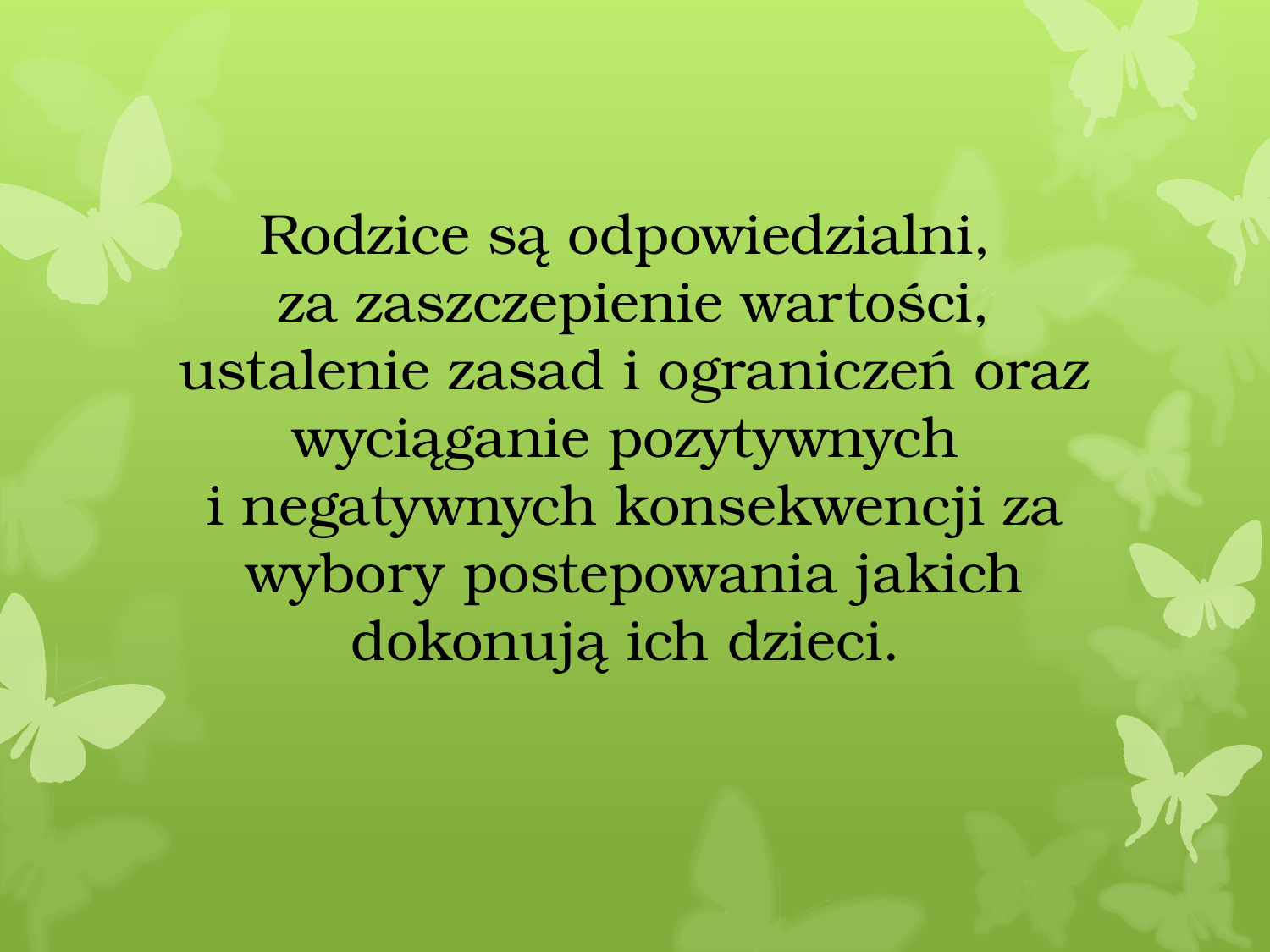

# Rodzice są odpowiedzialni, za zaszczepienie wartości, ustalenie zasad i ograniczeń oraz wyciąganie pozytywnych i negatywnych konsekwencji za wybory postepowania jakich dokonują ich dzieci.